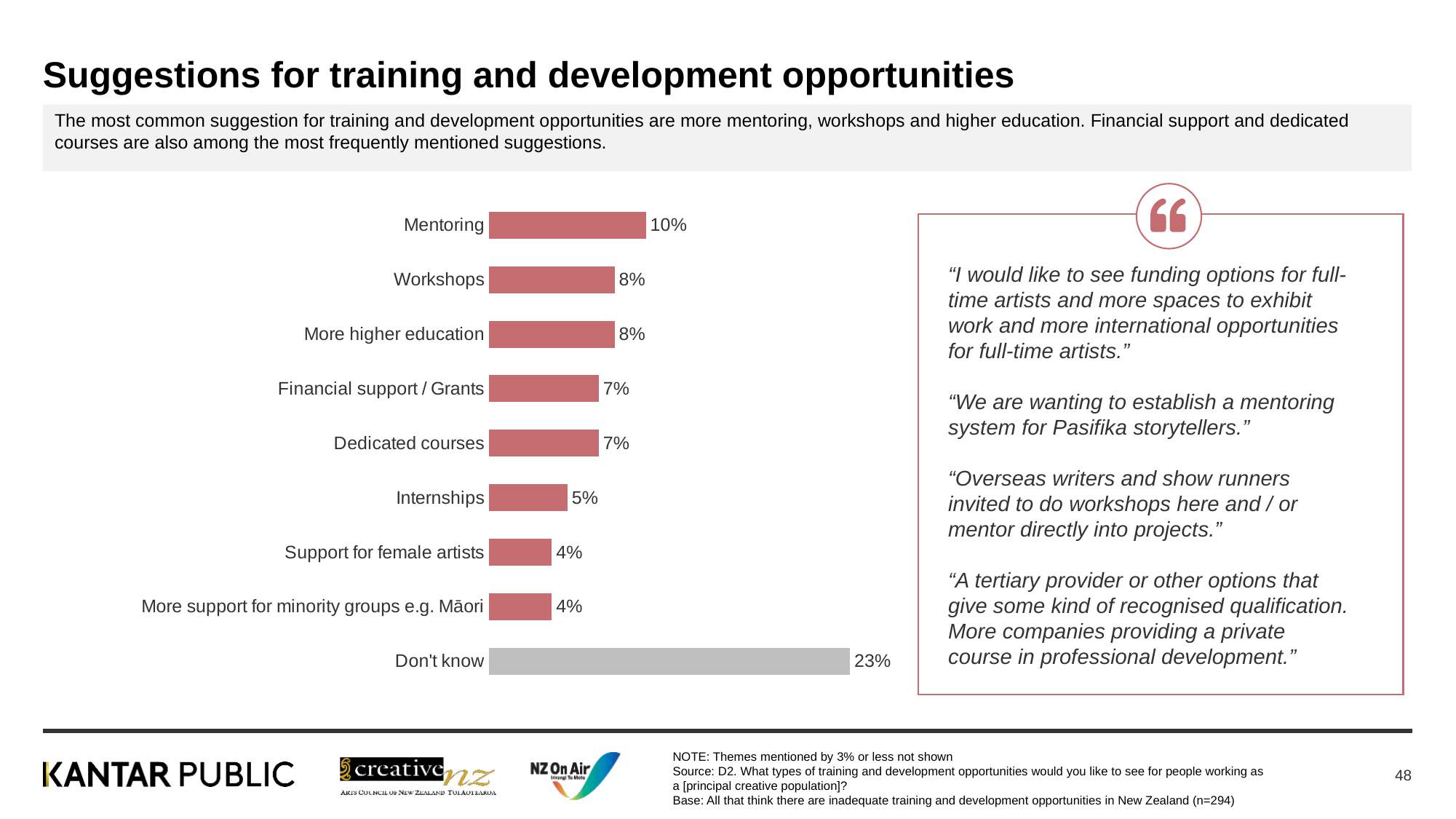

# Suggestions for training and development opportunities

The most common suggestion for training and development opportunities are more mentoring, workshops and higher education. Financial support and dedicated courses are also among the most frequently mentioned suggestions.

### Chart

| Category | Series 1 |
|---|---|
| Mentoring | 0.1 |
| Workshops | 0.08 |
| More higher education | 0.08 |
| Financial support / Grants | 0.07 |
| Dedicated courses | 0.07 |
| Internships | 0.05 |
| Support for female artists | 0.04 |
| More support for minority groups e.g. Māori | 0.04 |
| Don't know | 0.23 |

“I would like to see funding options for full-time artists and more spaces to exhibit work and more international opportunities for full-time artists.”

“We are wanting to establish a mentoring system for Pasifika storytellers.”

“Overseas writers and show runners invited to do workshops here and / or mentor directly into projects.”

“A tertiary provider or other options that give some kind of recognised qualification. More companies providing a private course in professional development.”

NOTE: Themes mentioned by 3% or less not shown
Source: D2. What types of training and development opportunities would you like to see for people working as a [principal creative population]?
Base: All that think there are inadequate training and development opportunities in New Zealand (n=294)
48